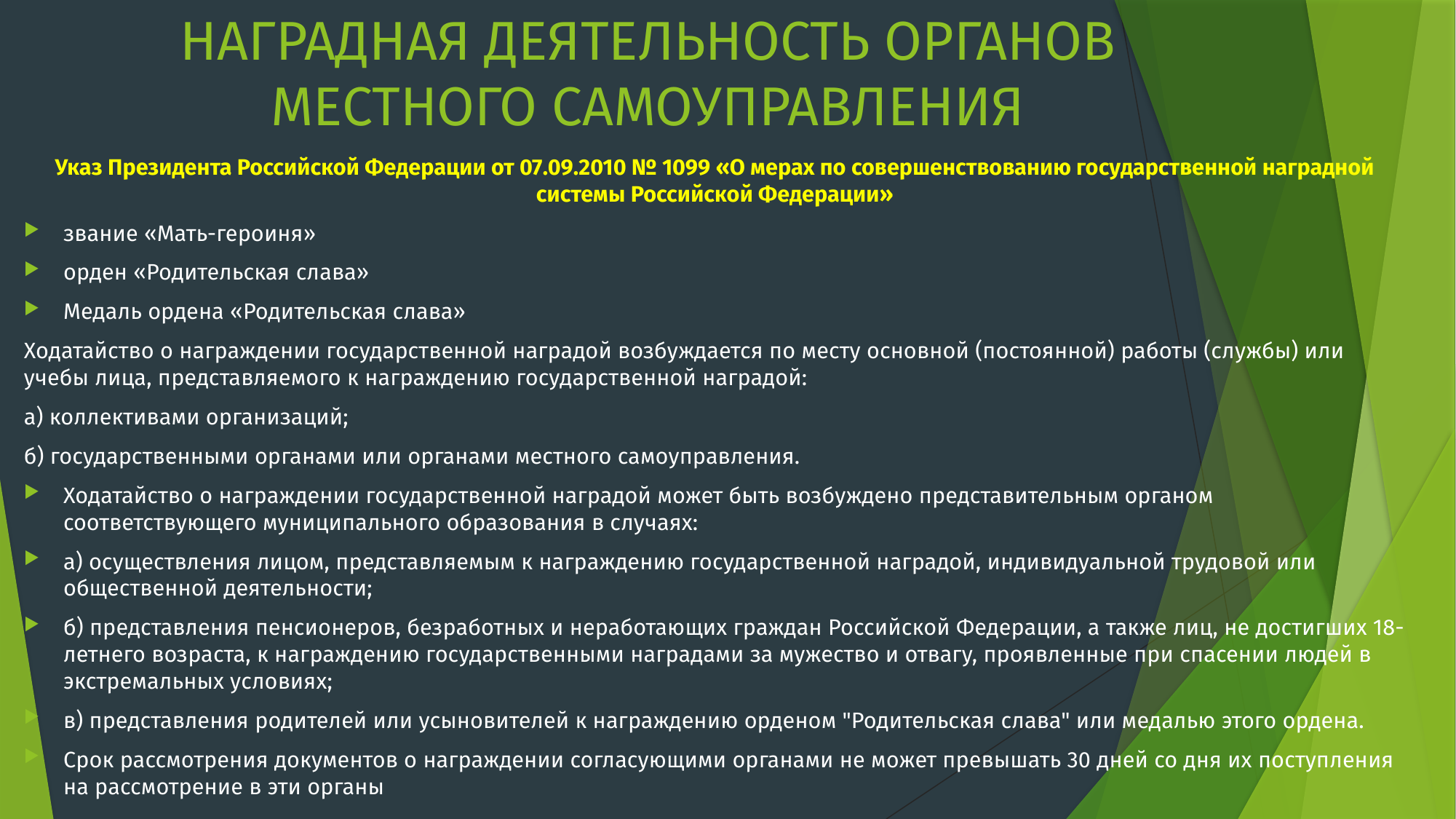

# НАГРАДНАЯ ДЕЯТЕЛЬНОСТЬ ОРГАНОВ МЕСТНОГО САМОУПРАВЛЕНИЯ
Указ Президента Российской Федерации от 07.09.2010 № 1099 «О мерах по совершенствованию государственной наградной системы Российской Федерации»
звание «Мать-героиня»
орден «Родительская слава»
Медаль ордена «Родительская слава»
Ходатайство о награждении государственной наградой возбуждается по месту основной (постоянной) работы (службы) или учебы лица, представляемого к награждению государственной наградой:
а) коллективами организаций;
б) государственными органами или органами местного самоуправления.
Ходатайство о награждении государственной наградой может быть возбуждено представительным органом соответствующего муниципального образования в случаях:
а) осуществления лицом, представляемым к награждению государственной наградой, индивидуальной трудовой или общественной деятельности;
б) представления пенсионеров, безработных и неработающих граждан Российской Федерации, а также лиц, не достигших 18-летнего возраста, к награждению государственными наградами за мужество и отвагу, проявленные при спасении людей в экстремальных условиях;
в) представления родителей или усыновителей к награждению орденом "Родительская слава" или медалью этого ордена.
Срок рассмотрения документов о награждении согласующими органами не может превышать 30 дней со дня их поступления на рассмотрение в эти органы